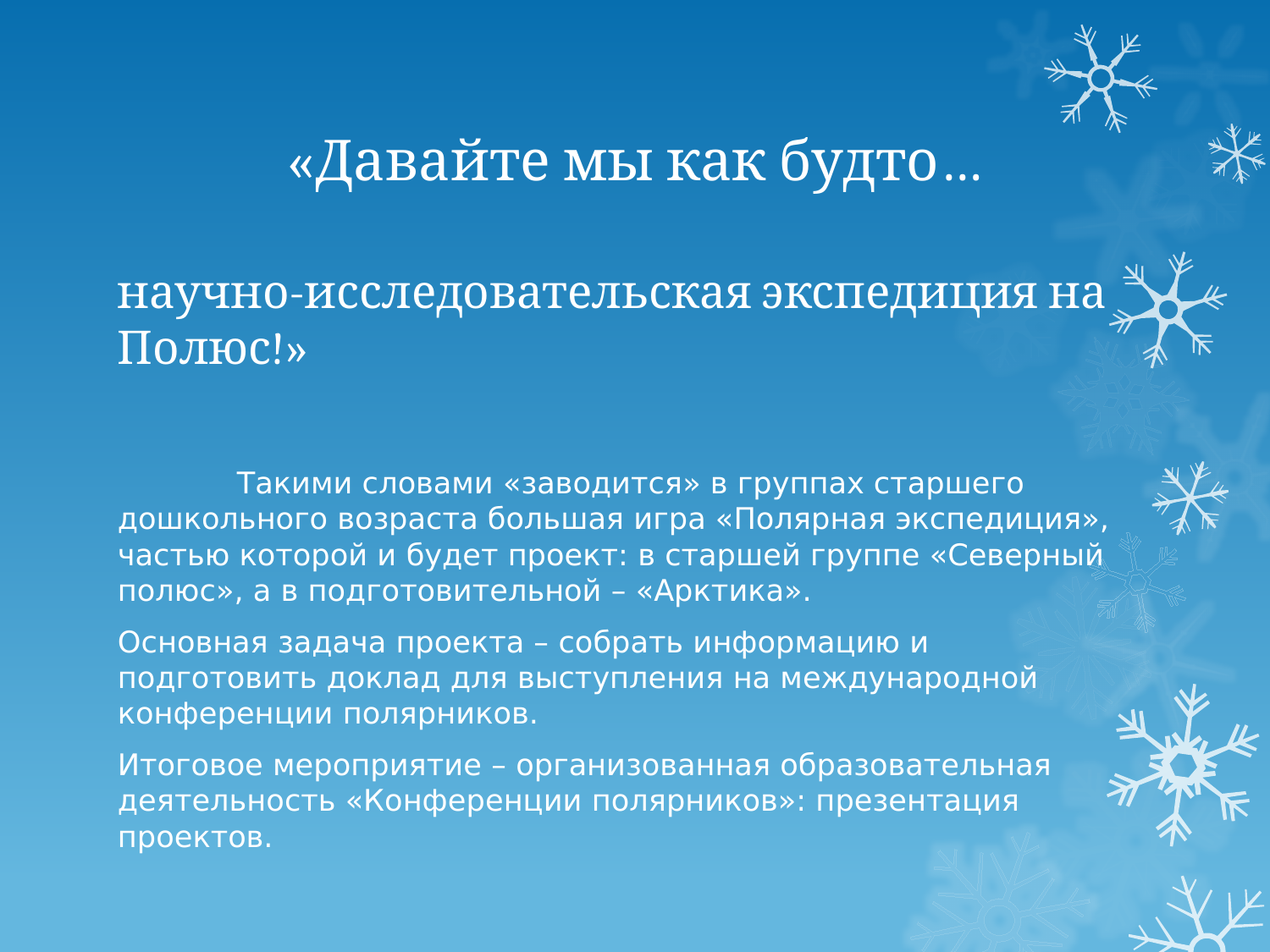

# «Давайте мы как будто…
научно-исследовательская экспедиция на Полюс!»

	Такими словами «заводится» в группах старшего дошкольного возраста большая игра «Полярная экспедиция», частью которой и будет проект: в старшей группе «Северный полюс», а в подготовительной – «Арктика».
Основная задача проекта – собрать информацию и подготовить доклад для выступления на международной конференции полярников.
Итоговое мероприятие – организованная образовательная деятельность «Конференции полярников»: презентация проектов.